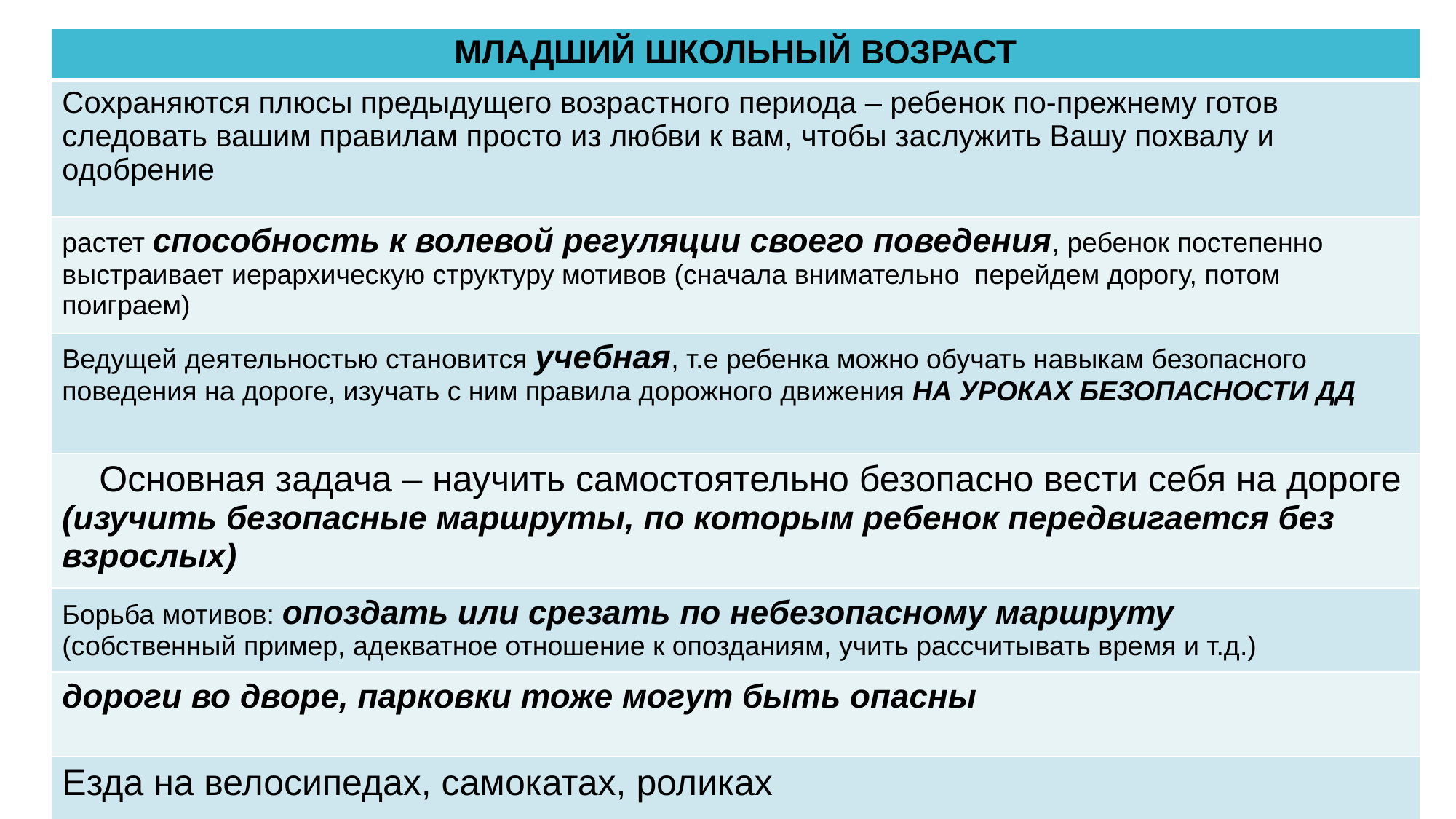

| МЛАДШИЙ ШКОЛЬНЫЙ ВОЗРАСТ |
| --- |
| Сохраняются плюсы предыдущего возрастного периода – ребенок по-прежнему готов следовать вашим правилам просто из любви к вам, чтобы заслужить Вашу похвалу и одобрение |
| растет способность к волевой регуляции своего поведения, ребенок постепенно выстраивает иерархическую структуру мотивов (сначала внимательно перейдем дорогу, потом поиграем) |
| Ведущей деятельностью становится учебная, т.е ребенка можно обучать навыкам безопасного поведения на дороге, изучать с ним правила дорожного движения НА УРОКАХ БЕЗОПАСНОСТИ ДД |
| Основная задача – научить самостоятельно безопасно вести себя на дороге (изучить безопасные маршруты, по которым ребенок передвигается без взрослых) |
| Борьба мотивов: опоздать или срезать по небезопасному маршруту (собственный пример, адекватное отношение к опозданиям, учить рассчитывать время и т.д.) |
| дороги во дворе, парковки тоже могут быть опасны |
| Езда на велосипедах, самокатах, роликах |